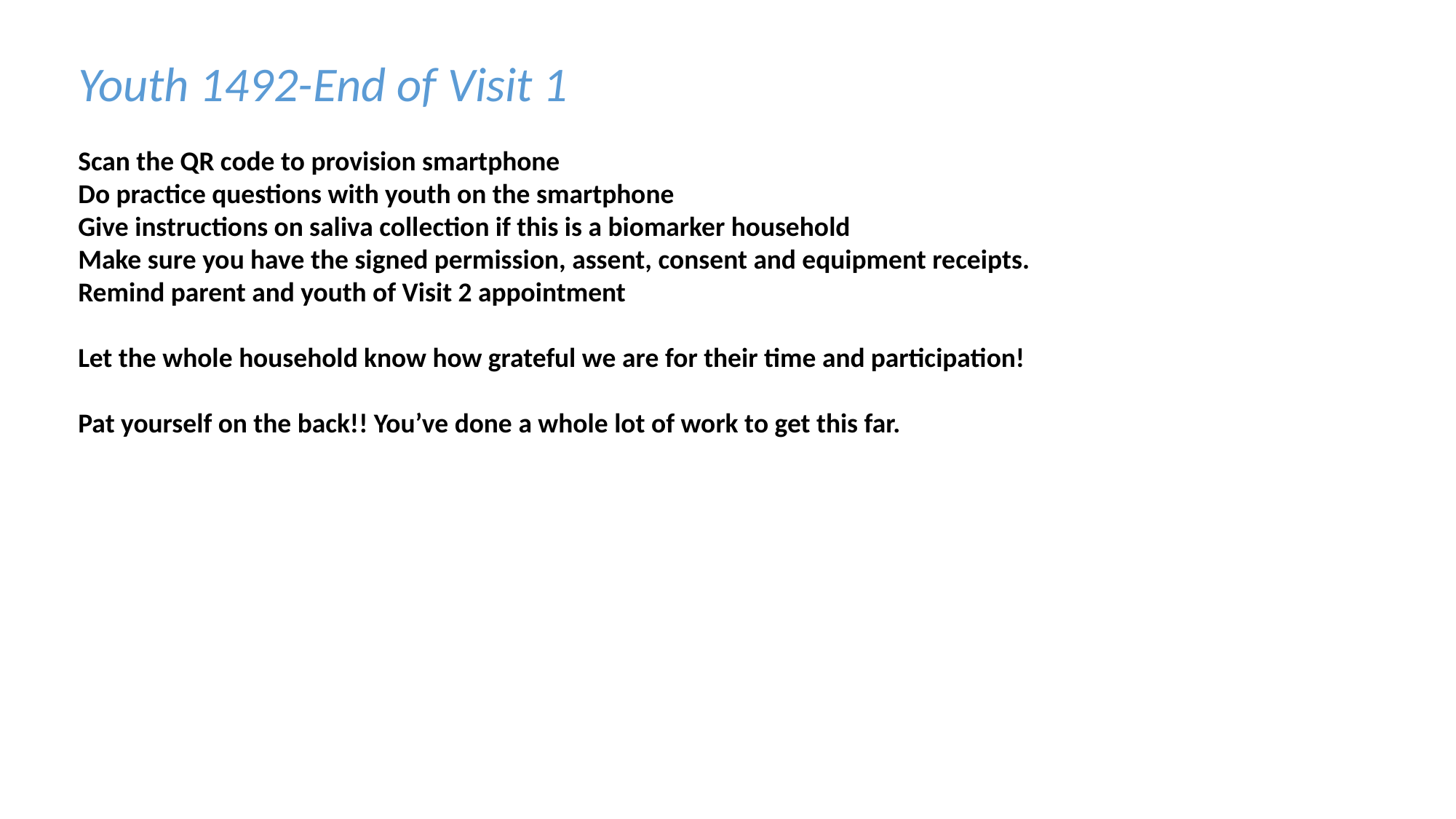

Youth 1492-End of Visit 1

Scan the QR code to provision smartphone
Do practice questions with youth on the smartphone
Give instructions on saliva collection if this is a biomarker household
Make sure you have the signed permission, assent, consent and equipment receipts.
Remind parent and youth of Visit 2 appointment

Let the whole household know how grateful we are for their time and participation!

Pat yourself on the back!! You’ve done a whole lot of work to get this far.